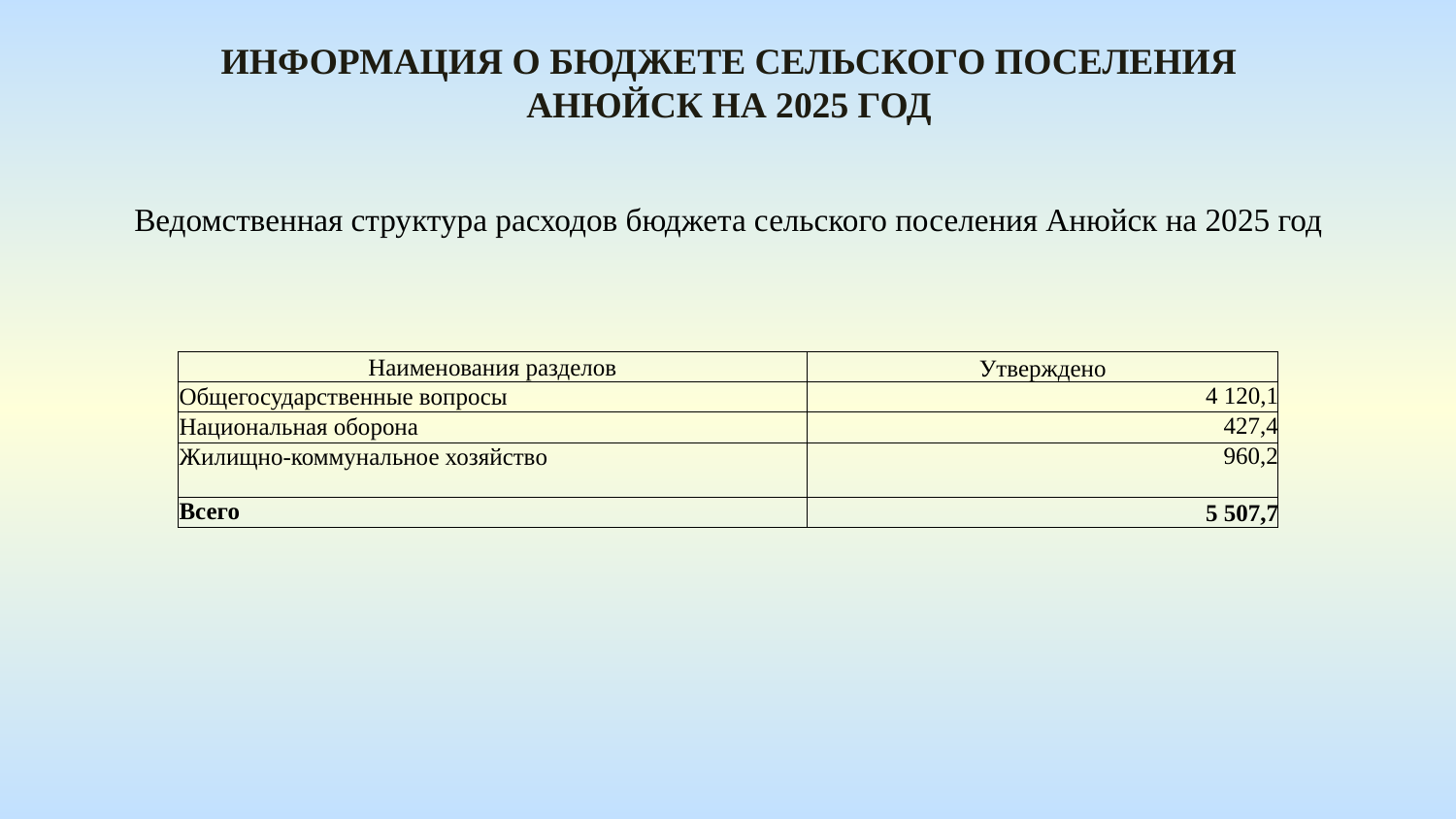

Информация о бюджете сельского поселения анюйск На 2025 год
Ведомственная структура расходов бюджета сельского поселения Анюйск на 2025 год
| Наименования разделов | Утверждено |
| --- | --- |
| Общегосударственные вопросы | 4 120,1 |
| Национальная оборона | 427,4 |
| Жилищно-коммунальное хозяйство | 960,2 |
| Всего | 5 507,7 |